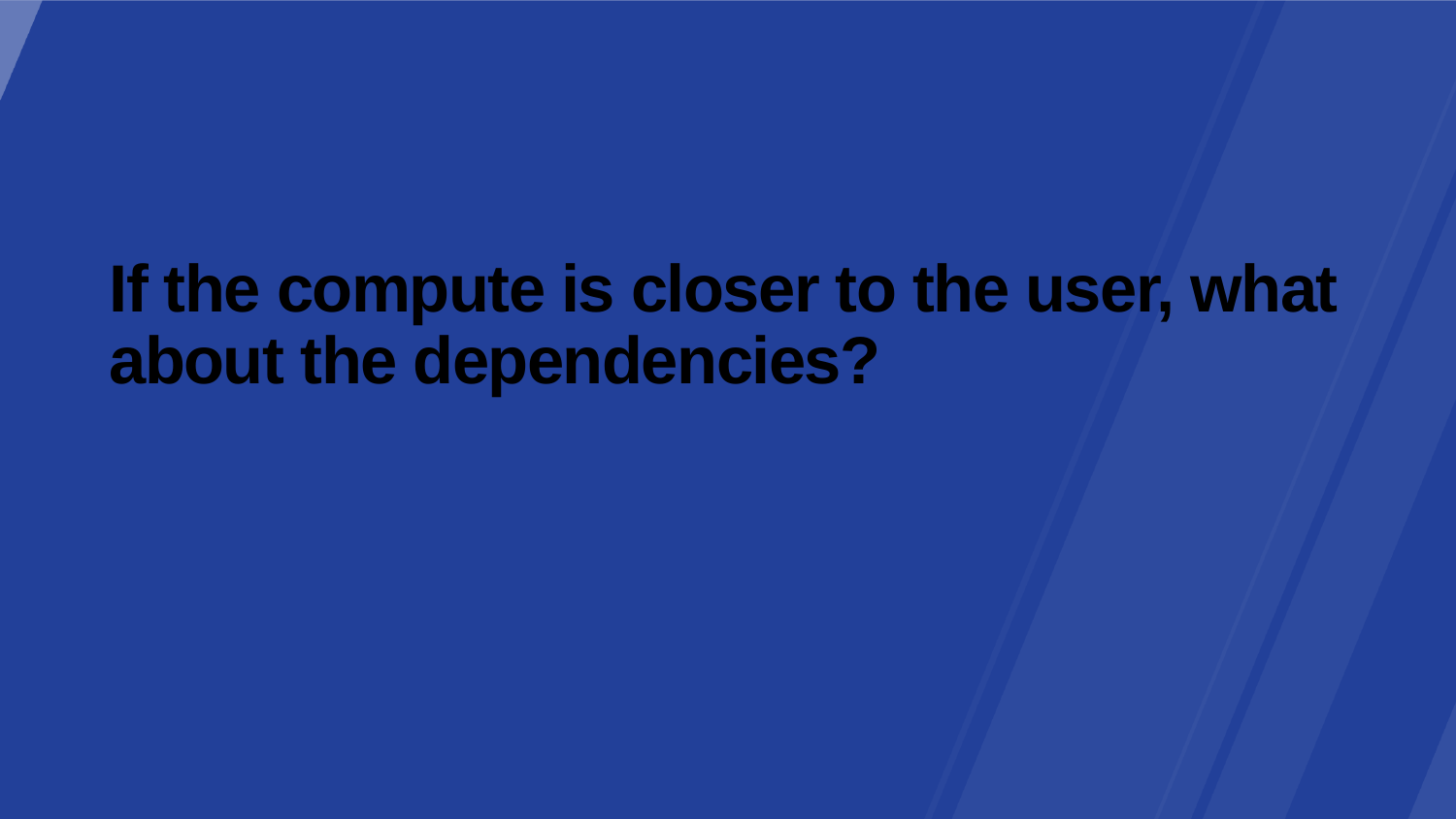

# If the compute is closer to the user, what about the dependencies?